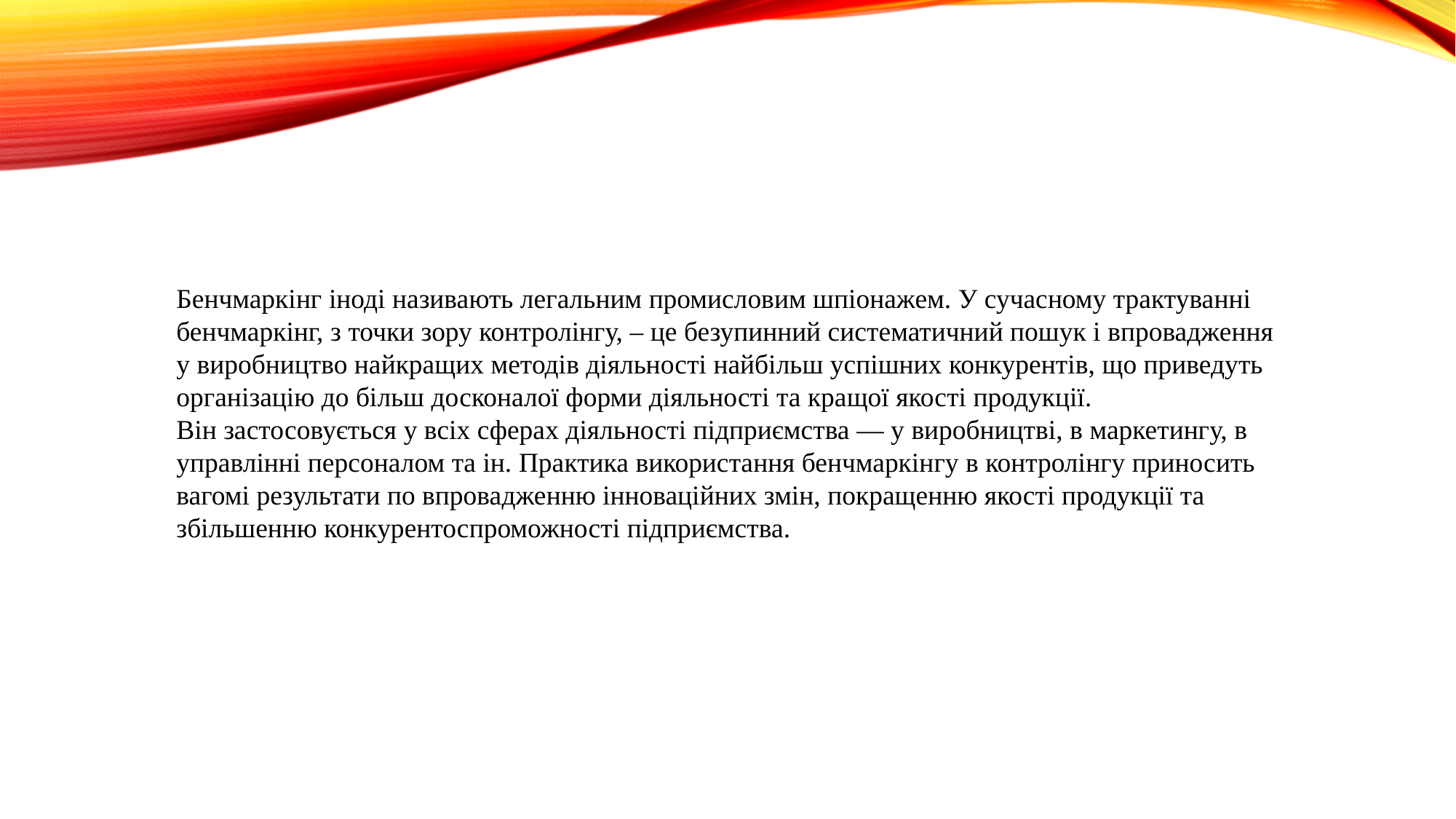

Бенчмаркінг іноді називають легальним промисловим шпіонажем. У сучасному трактуванні бенчмаркінг, з точки зору контролінгу, – це безупинний систематичний пошук і впровадження у виробництво найкращих методів діяльності найбільш успішних конкурентів, що приведуть організацію до більш досконалої форми діяльності та кращої якості продукції.
Він застосовується у всіх сферах діяльності підприємства — у виробництві, в маркетингу, в управлінні персоналом та ін. Практика використання бенчмаркінгу в контролінгу приносить вагомі результати по впровадженню інноваційних змін, покращенню якості продукції та збільшенню конкурентоспроможності підприємства.